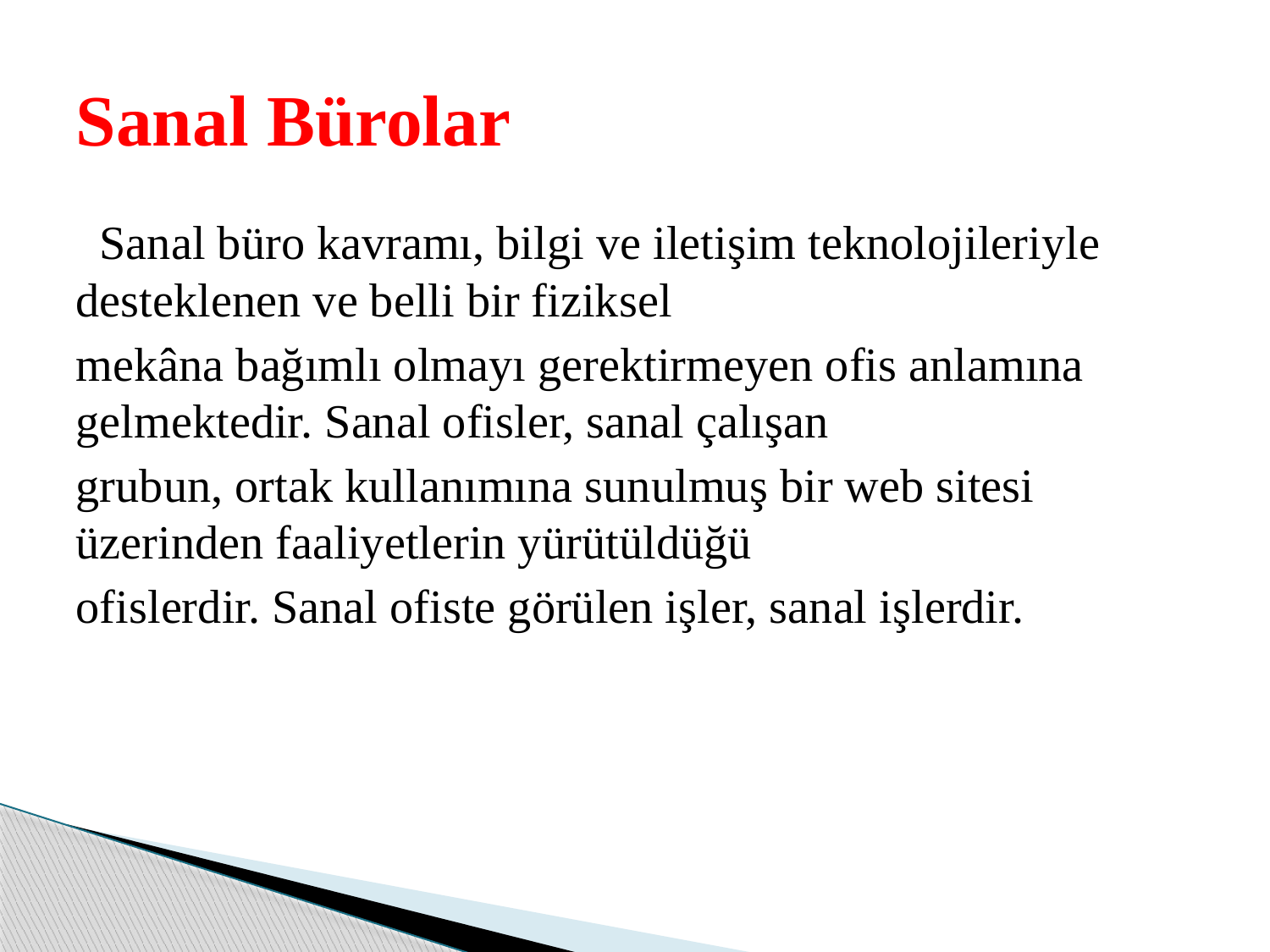

# Sanal Bürolar
  Sanal büro kavramı, bilgi ve iletişim teknolojileriyle desteklenen ve belli bir fiziksel
mekâna bağımlı olmayı gerektirmeyen ofis anlamına gelmektedir. Sanal ofisler, sanal çalışan
grubun, ortak kullanımına sunulmuş bir web sitesi üzerinden faaliyetlerin yürütüldüğü
ofislerdir. Sanal ofiste görülen işler, sanal işlerdir.